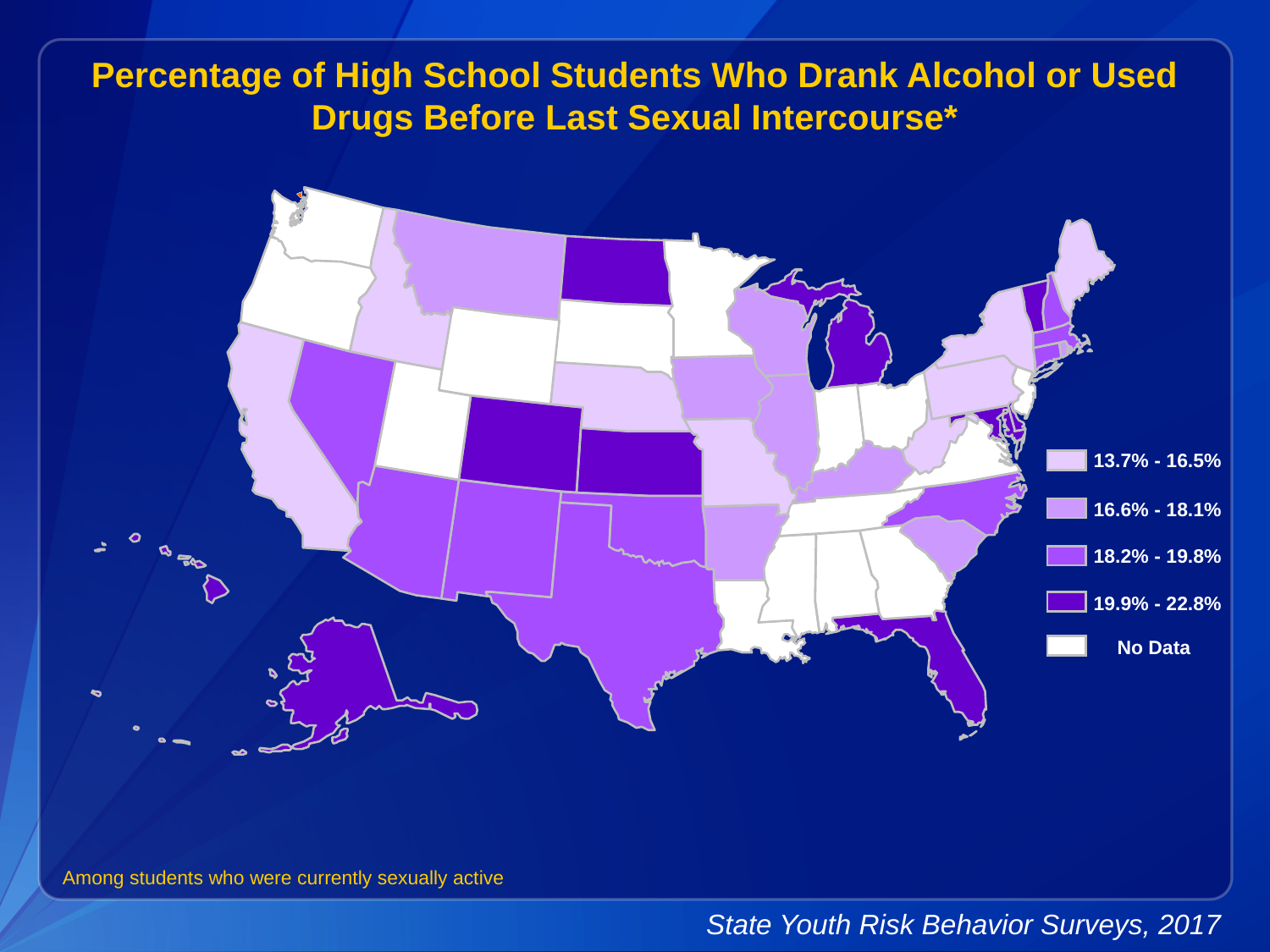

Percentage of High School Students Who Drank Alcohol or Used Drugs Before Last Sexual Intercourse*

13.7% - 16.5%

16.6% - 18.1%

18.2% - 19.8%

19.9% - 22.8%

No Data

Among students who were currently sexually active
State Youth Risk Behavior Surveys, 2017